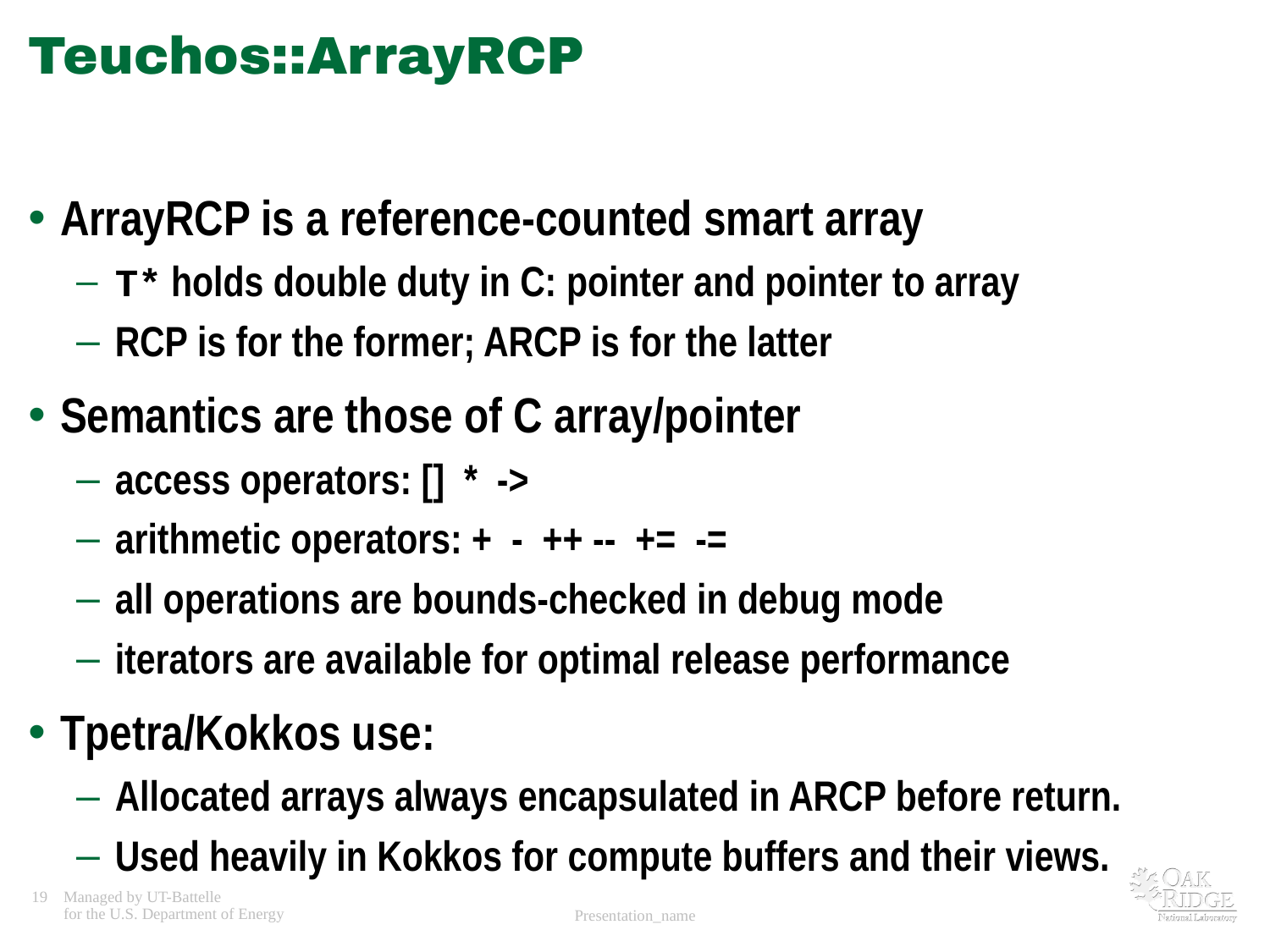

# Teuchos::ArrayRCP
ArrayRCP is a reference-counted smart array
T* holds double duty in C: pointer and pointer to array
RCP is for the former; ARCP is for the latter
Semantics are those of C array/pointer
access operators: []  *  ->
arithmetic operators: +  -  ++ --  +=  -=
all operations are bounds-checked in debug mode
iterators are available for optimal release performance
Tpetra/Kokkos use:
Allocated arrays always encapsulated in ARCP before return.
Used heavily in Kokkos for compute buffers and their views.